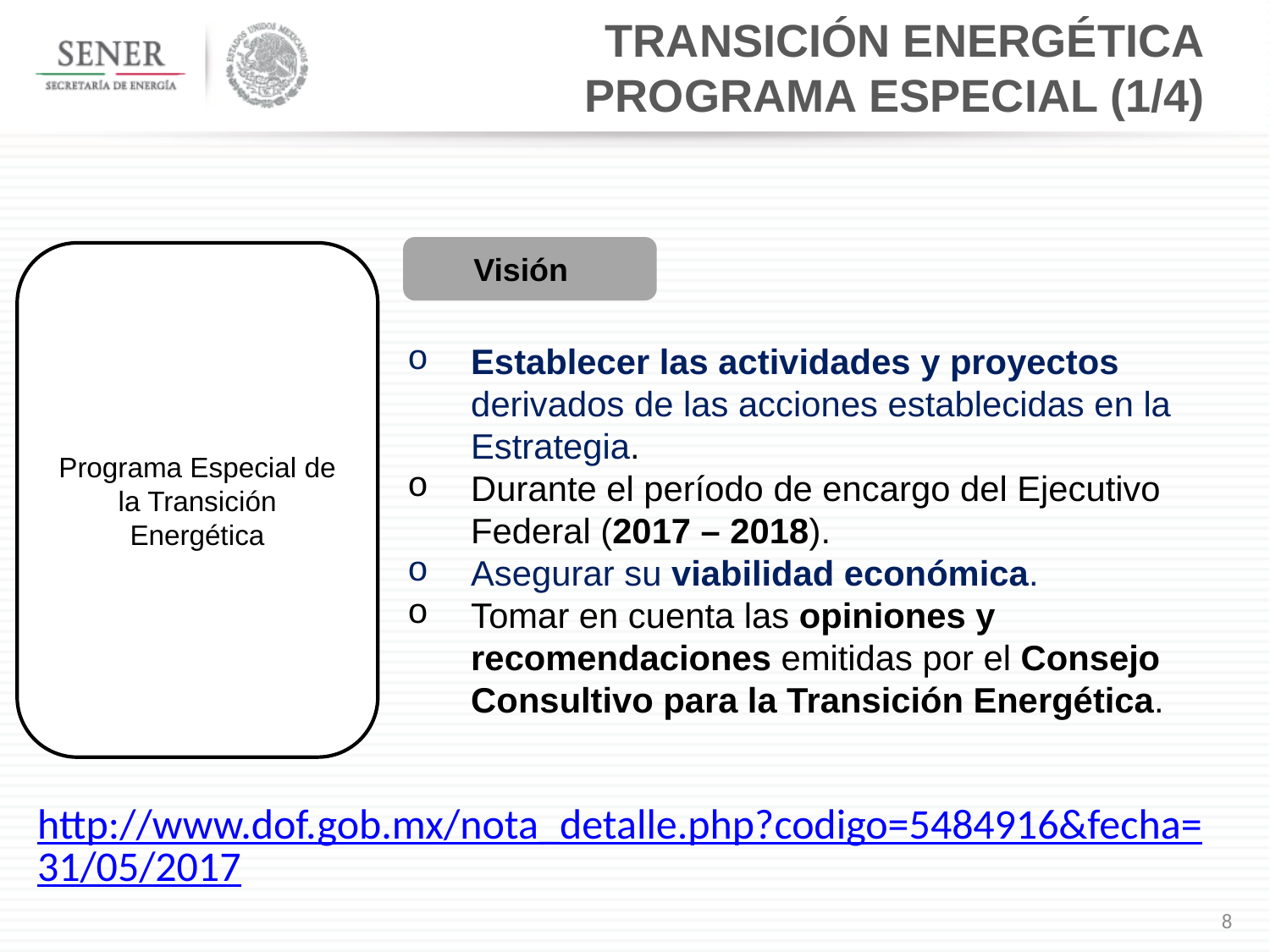

Transición Energética
Programa Especial (1/4)
Visión
Programa Especial de la Transición Energética
Establecer las actividades y proyectos derivados de las acciones establecidas en la Estrategia.
Durante el período de encargo del Ejecutivo Federal (2017 – 2018).
Asegurar su viabilidad económica.
Tomar en cuenta las opiniones y recomendaciones emitidas por el Consejo Consultivo para la Transición Energética.

http://www.dof.gob.mx/nota_detalle.php?codigo=5484916&fecha=31/05/2017
8